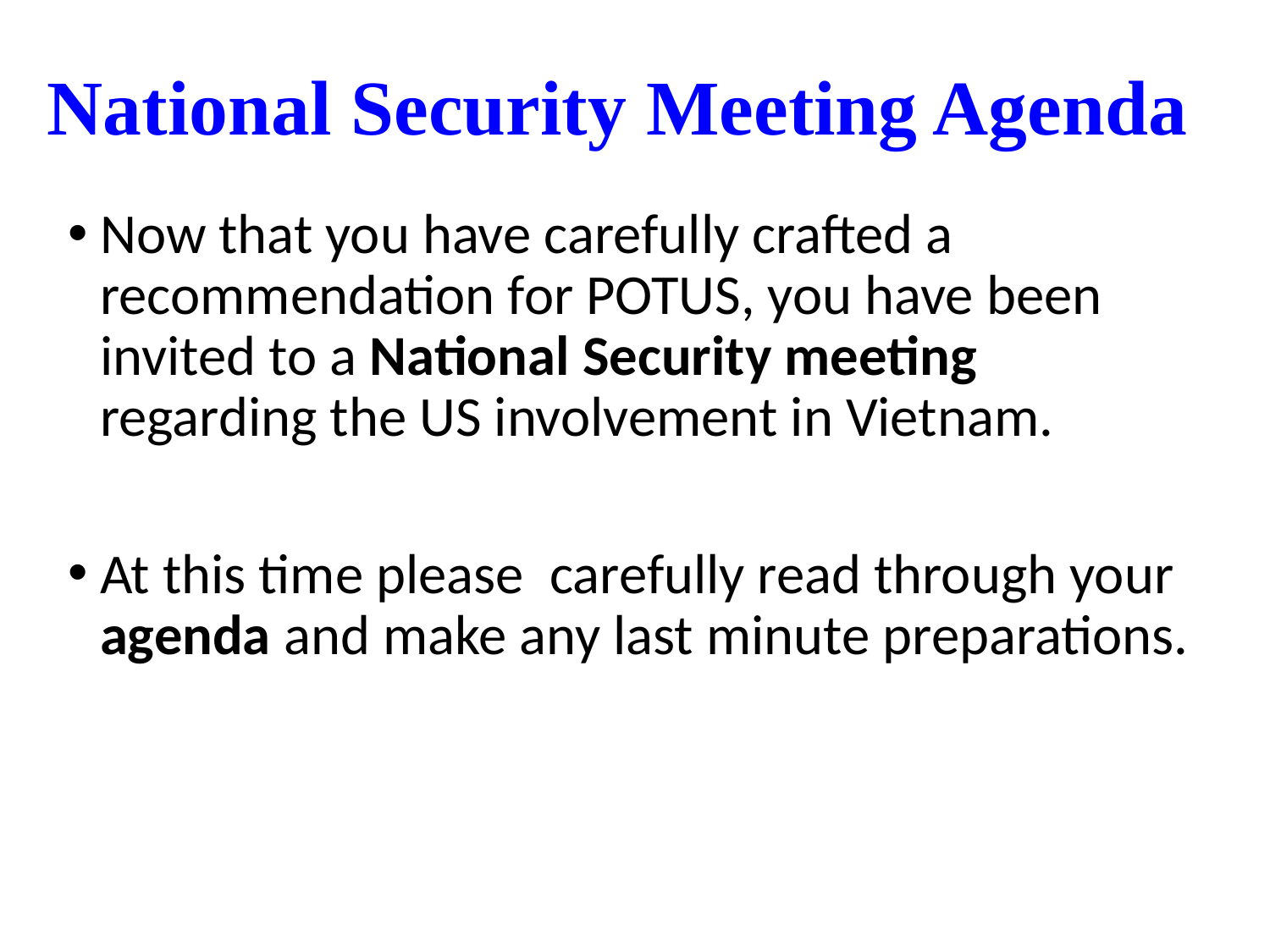

# National Security Meeting Agenda
Now that you have carefully crafted a recommendation for POTUS, you have been invited to a National Security meeting regarding the US involvement in Vietnam.

At this time please  carefully read through your agenda and make any last minute preparations.